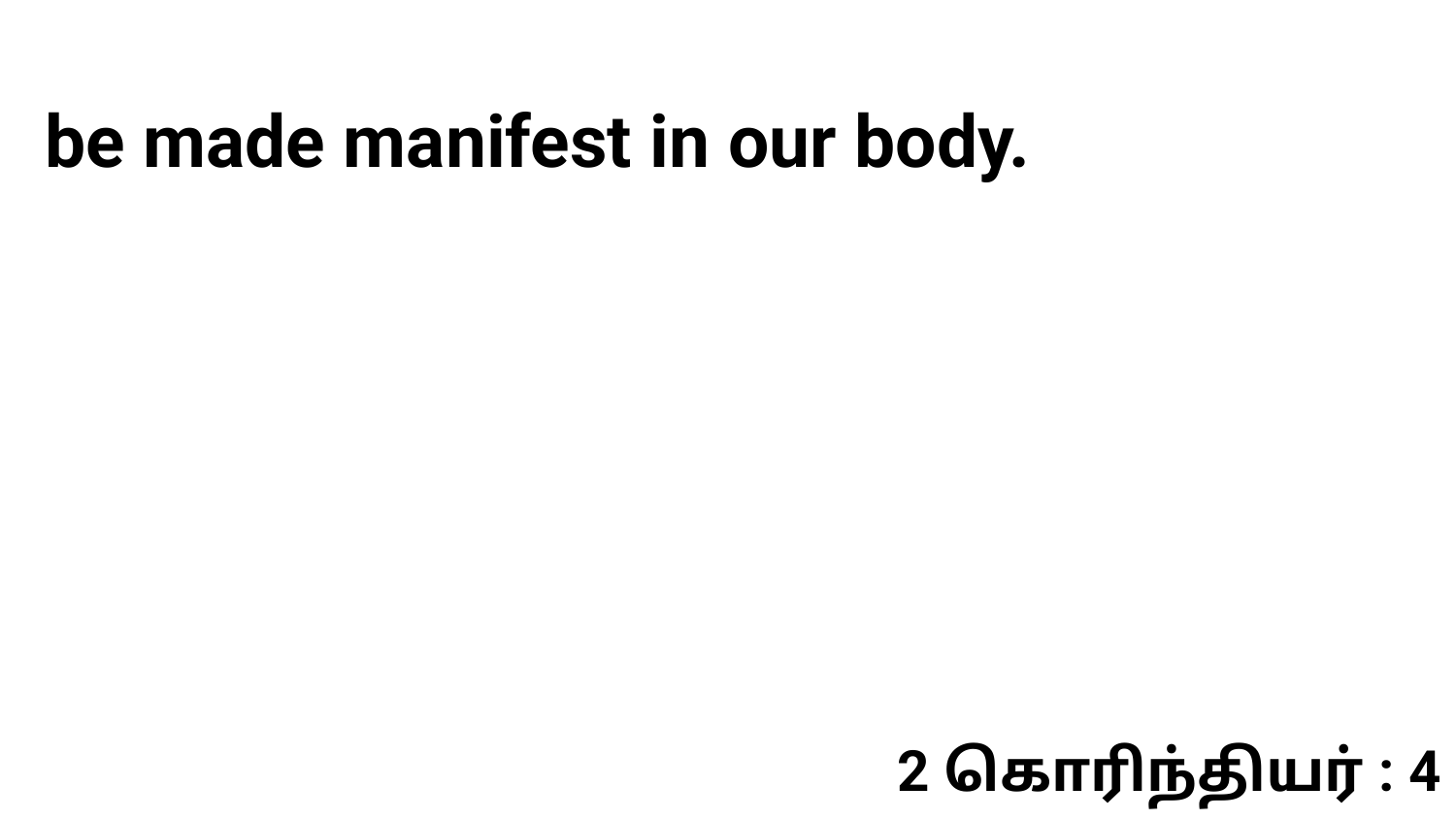

be made manifest in our body.
2 கொரிந்தியர் : 4